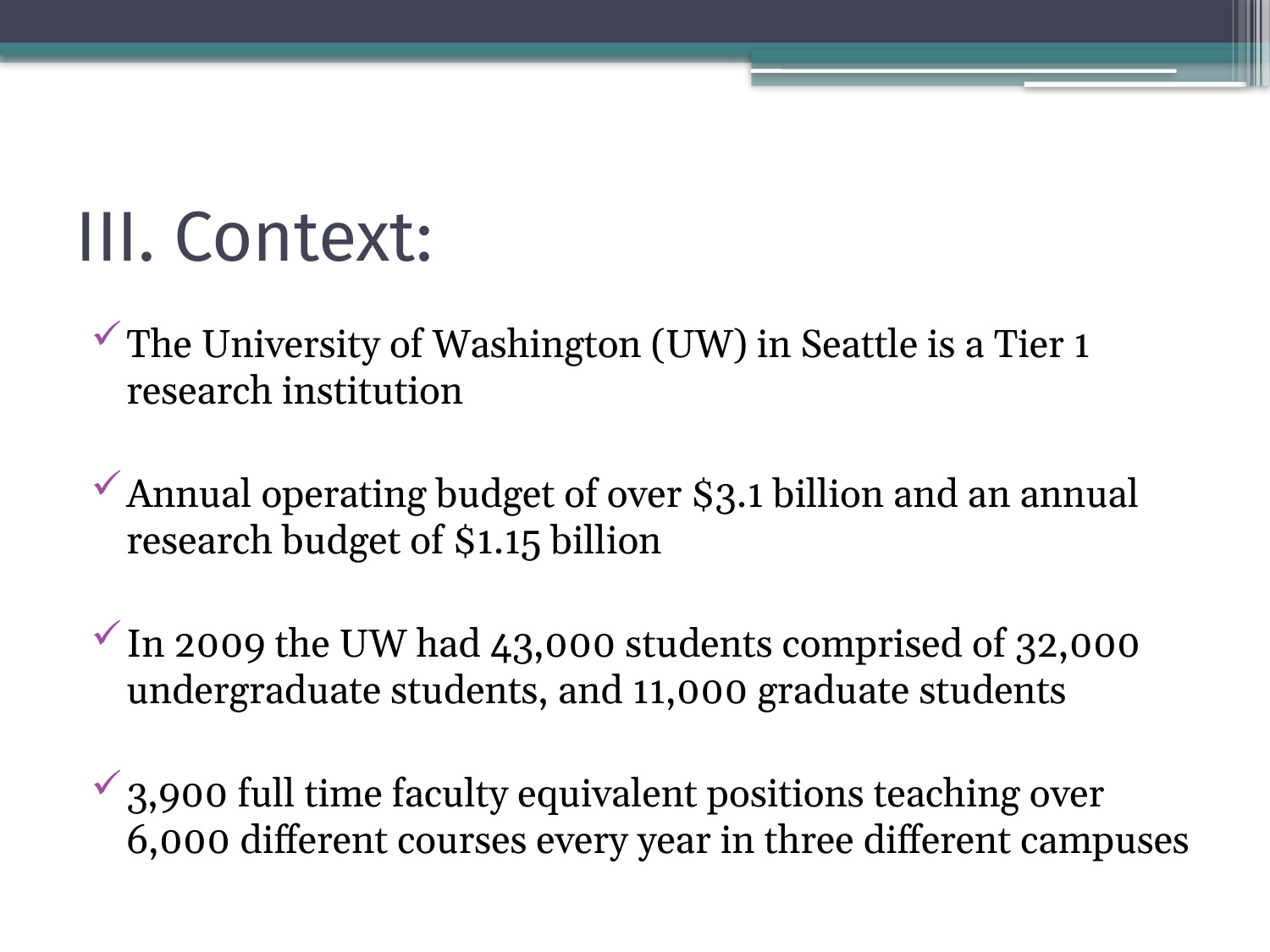

# III. Context:
The University of Washington (UW) in Seattle is a Tier 1 research institution

Annual operating budget of over $3.1 billion and an annual research budget of $1.15 billion

In 2009 the UW had 43,000 students comprised of 32,000 undergraduate students, and 11,000 graduate students

3,900 full time faculty equivalent positions teaching over 6,000 different courses every year in three different campuses